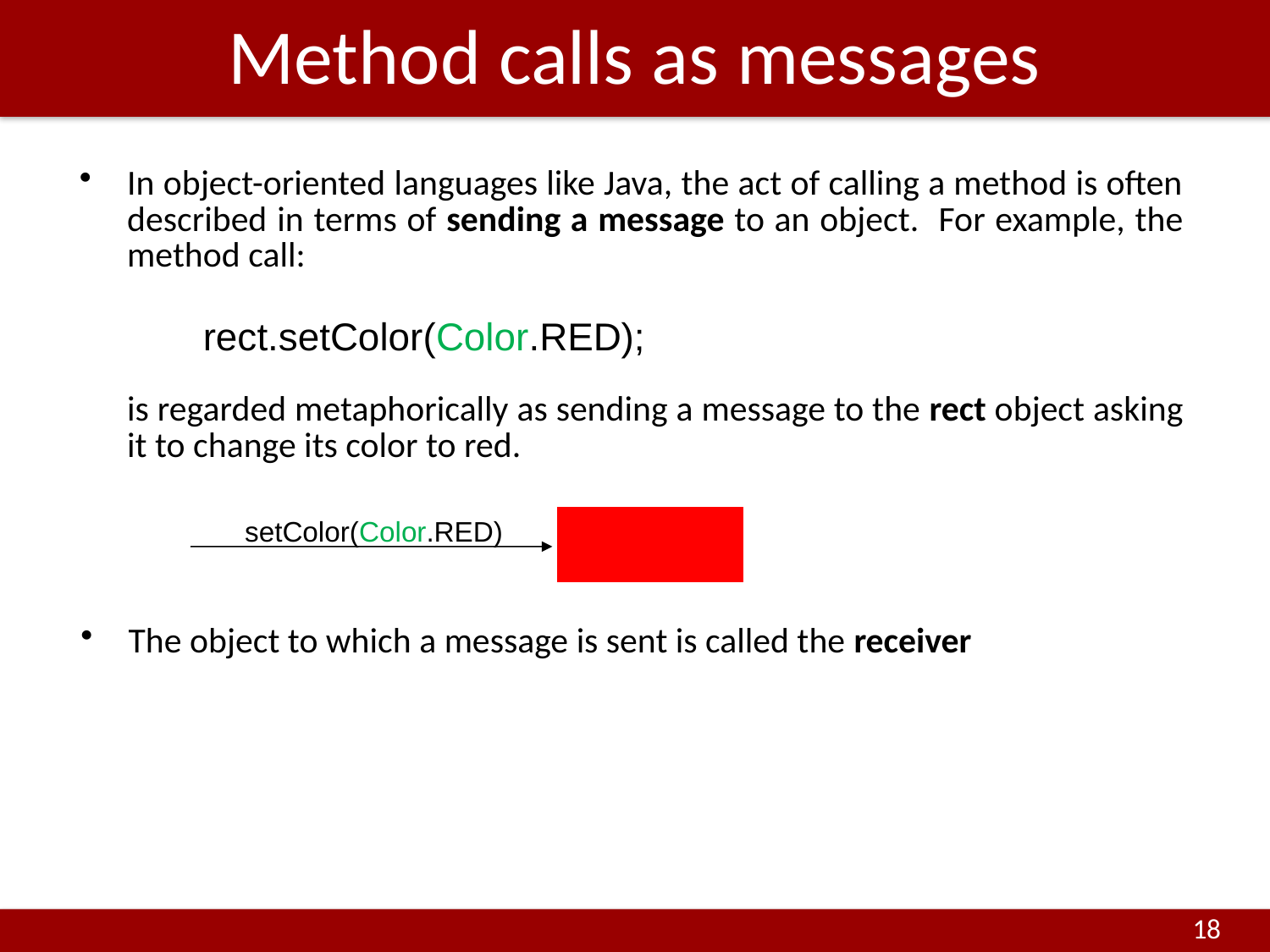

# Method calls as messages
In object-oriented languages like Java, the act of calling a method is often described in terms of sending a message to an object.  For example, the method call:
rect.setColor(Color.RED);
	is regarded metaphorically as sending a message to the rect object asking it to change its color to red.
setColor(Color.RED)

The object to which a message is sent is called the receiver